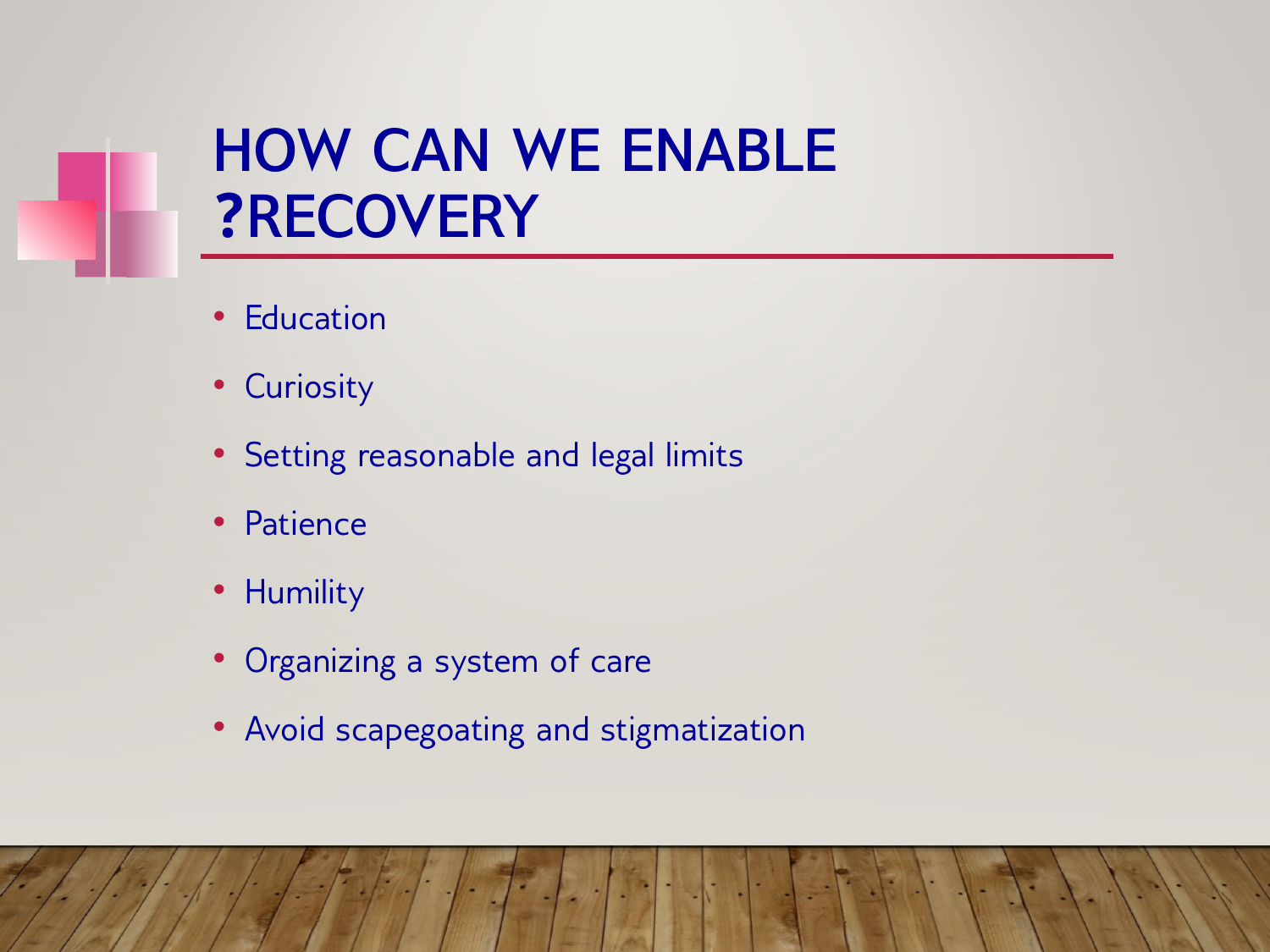

# How Can We Enable Recovery?
Education
Curiosity
Setting reasonable and legal limits
Patience
Humility
Organizing a system of care
Avoid scapegoating and stigmatization